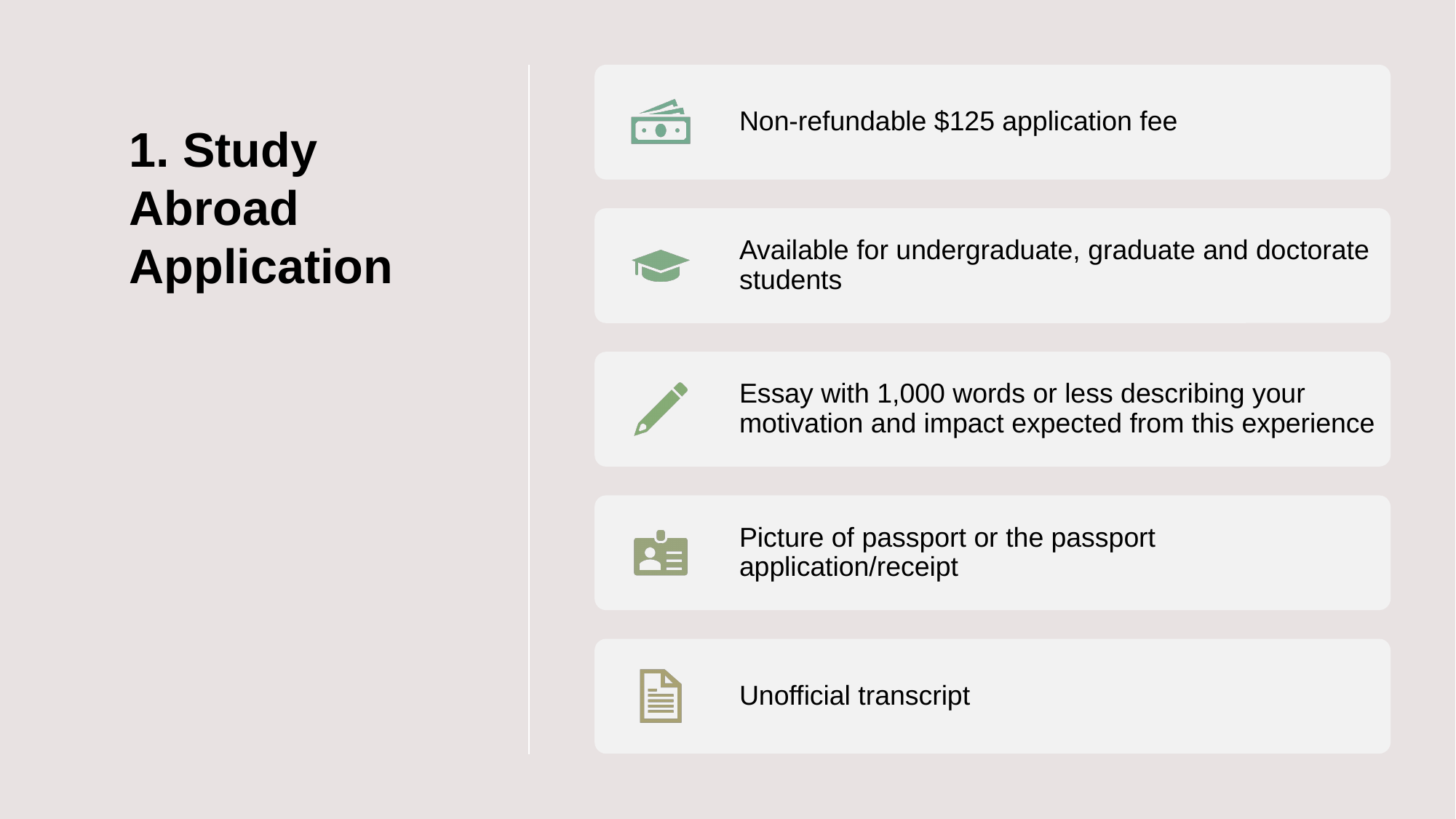

Non-refundable $125 application fee
Available for undergraduate, graduate and doctorate students
Essay with 1,000 words or less describing your motivation and impact expected from this experience
Picture of passport or the passport application/receipt
Unofficial transcript
# 1. Study Abroad Application